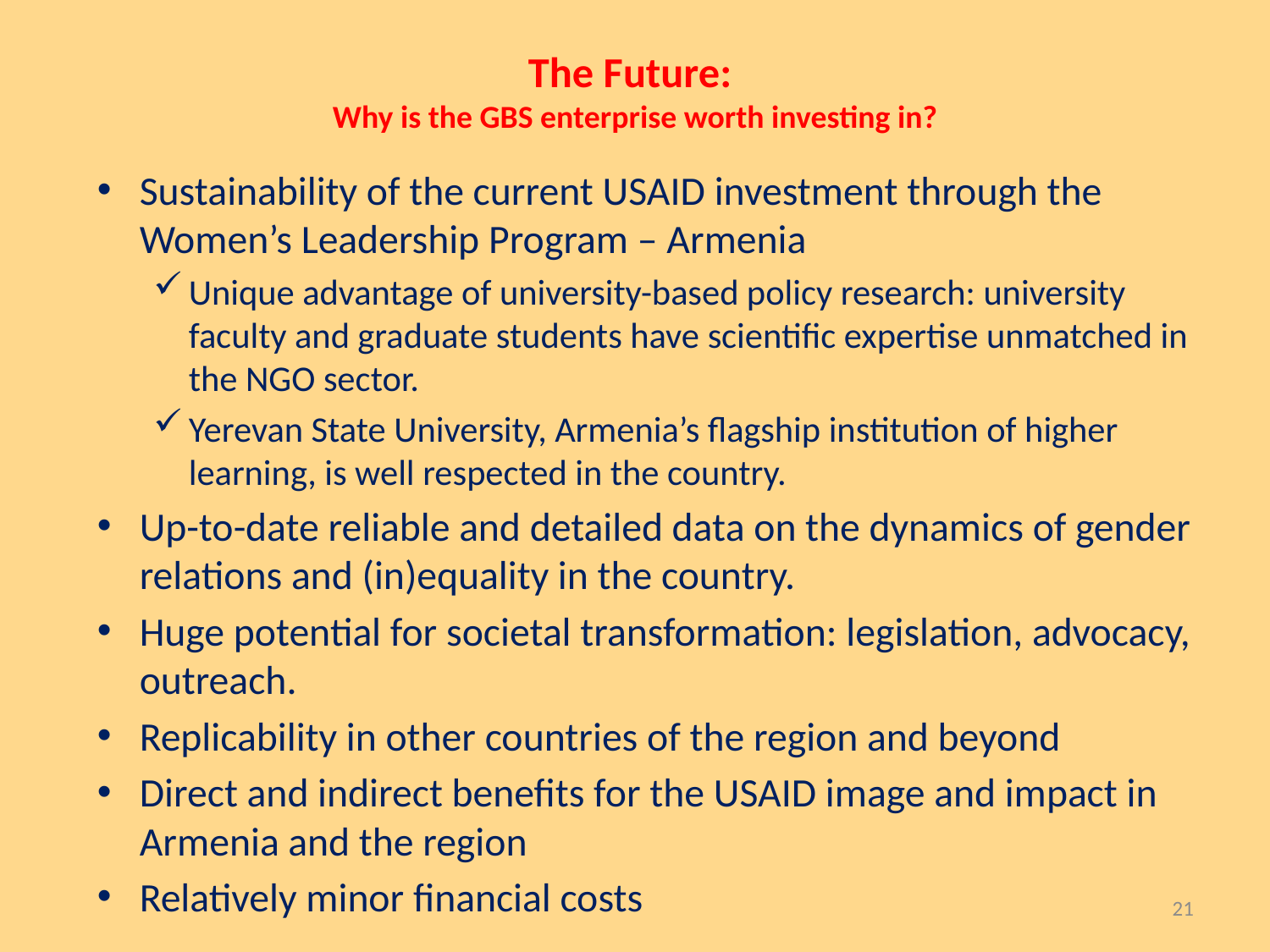

# The Future: Why is the GBS enterprise worth investing in?
Sustainability of the current USAID investment through the Women’s Leadership Program – Armenia
Unique advantage of university-based policy research: university faculty and graduate students have scientific expertise unmatched in the NGO sector.
Yerevan State University, Armenia’s flagship institution of higher learning, is well respected in the country.
Up-to-date reliable and detailed data on the dynamics of gender relations and (in)equality in the country.
Huge potential for societal transformation: legislation, advocacy, outreach.
Replicability in other countries of the region and beyond
Direct and indirect benefits for the USAID image and impact in Armenia and the region
Relatively minor financial costs

21